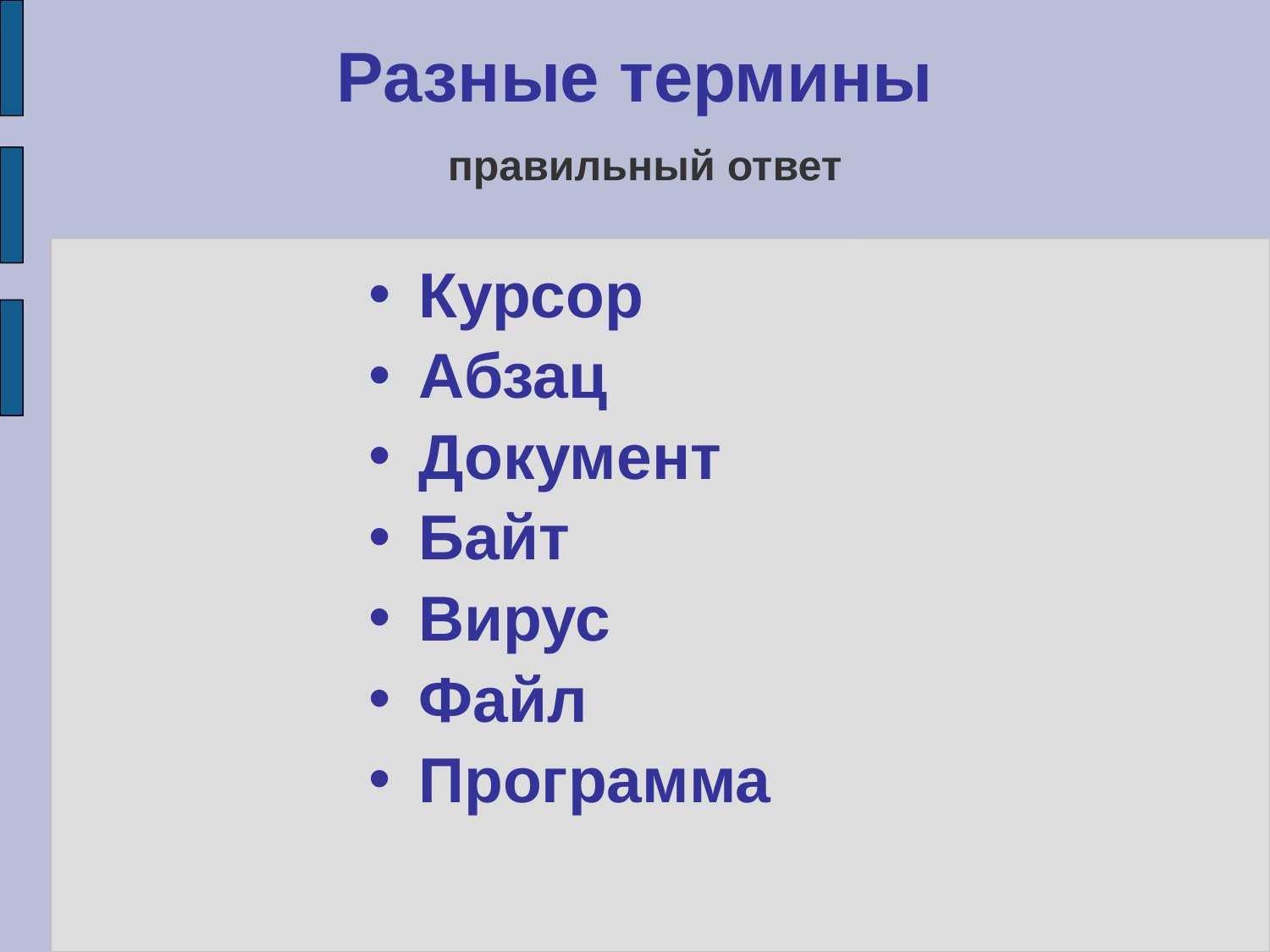

# Разные термины правильный ответ
Курсор
Абзац
Документ
Байт
Вирус
Файл
Программа